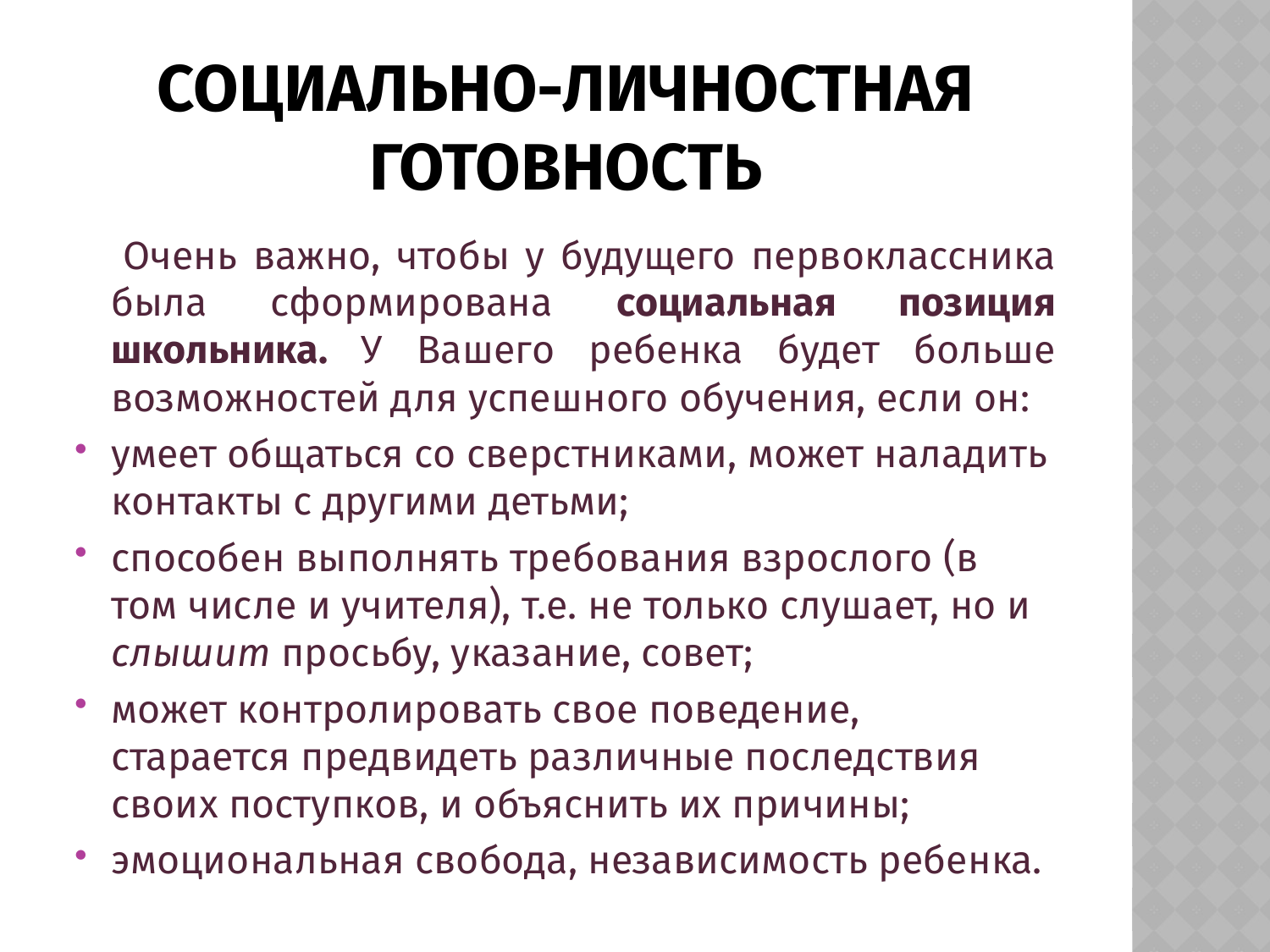

# Социально-личностная готовность
   Очень важно, чтобы у будущего первоклассника была сформирована социальная позиция школьника. У Вашего ребенка будет больше возможностей для успешного обучения, если он:
умеет общаться со сверстниками, может наладить контакты с другими детьми;
способен выполнять требования взрослого (в том числе и учителя), т.е. не только слушает, но и слышит просьбу, указание, совет;
может контролировать свое поведение,  старается предвидеть различные последствия своих поступков, и объяснить их причины;
эмоциональная свобода, независимость ребенка.